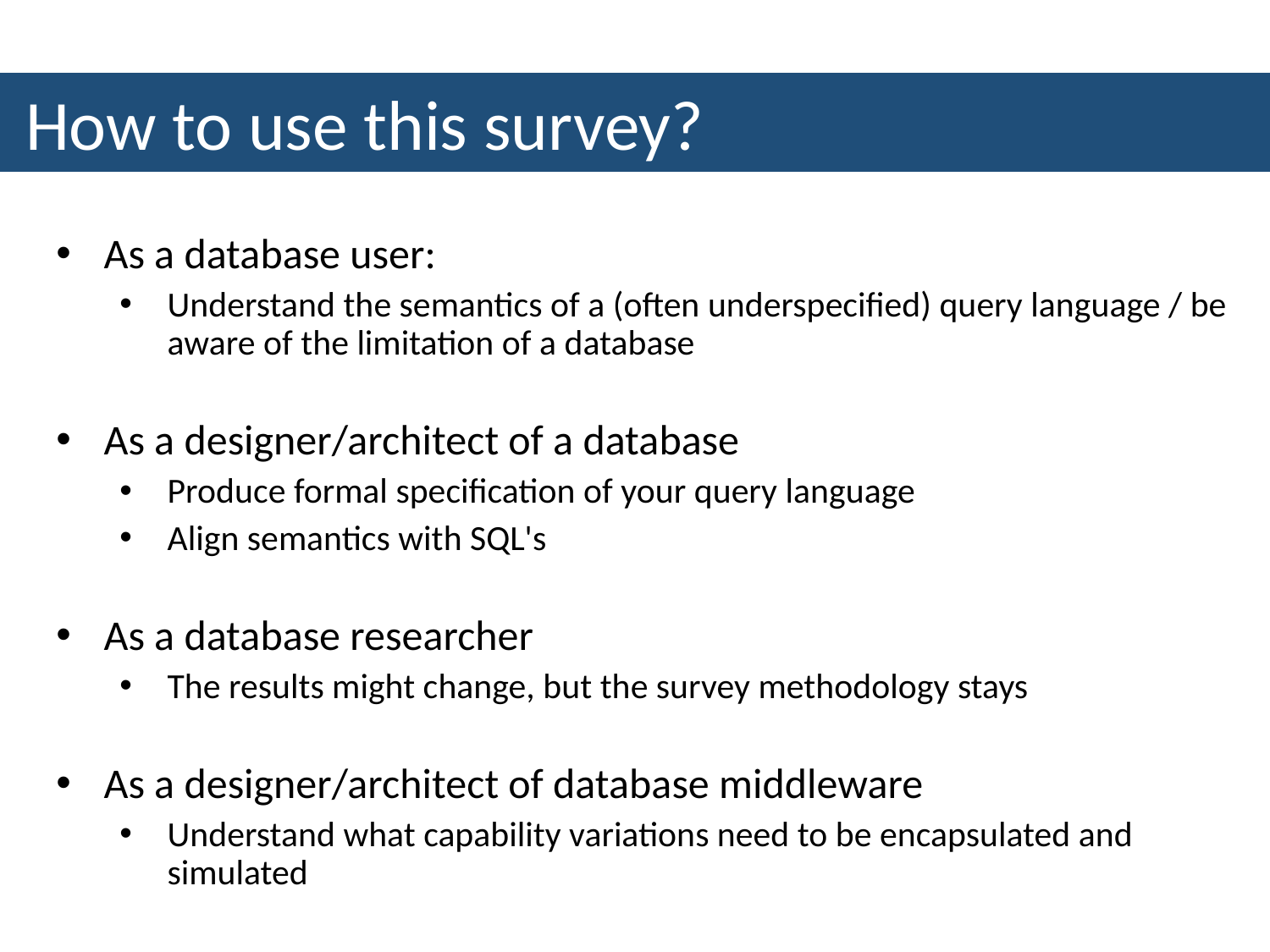

How to use this survey?
As a database user:
Understand the semantics of a (often underspecified) query language / be aware of the limitation of a database
As a designer/architect of a database
Produce formal specification of your query language
Align semantics with SQL's
As a database researcher
The results might change, but the survey methodology stays
As a designer/architect of database middleware
Understand what capability variations need to be encapsulated and simulated